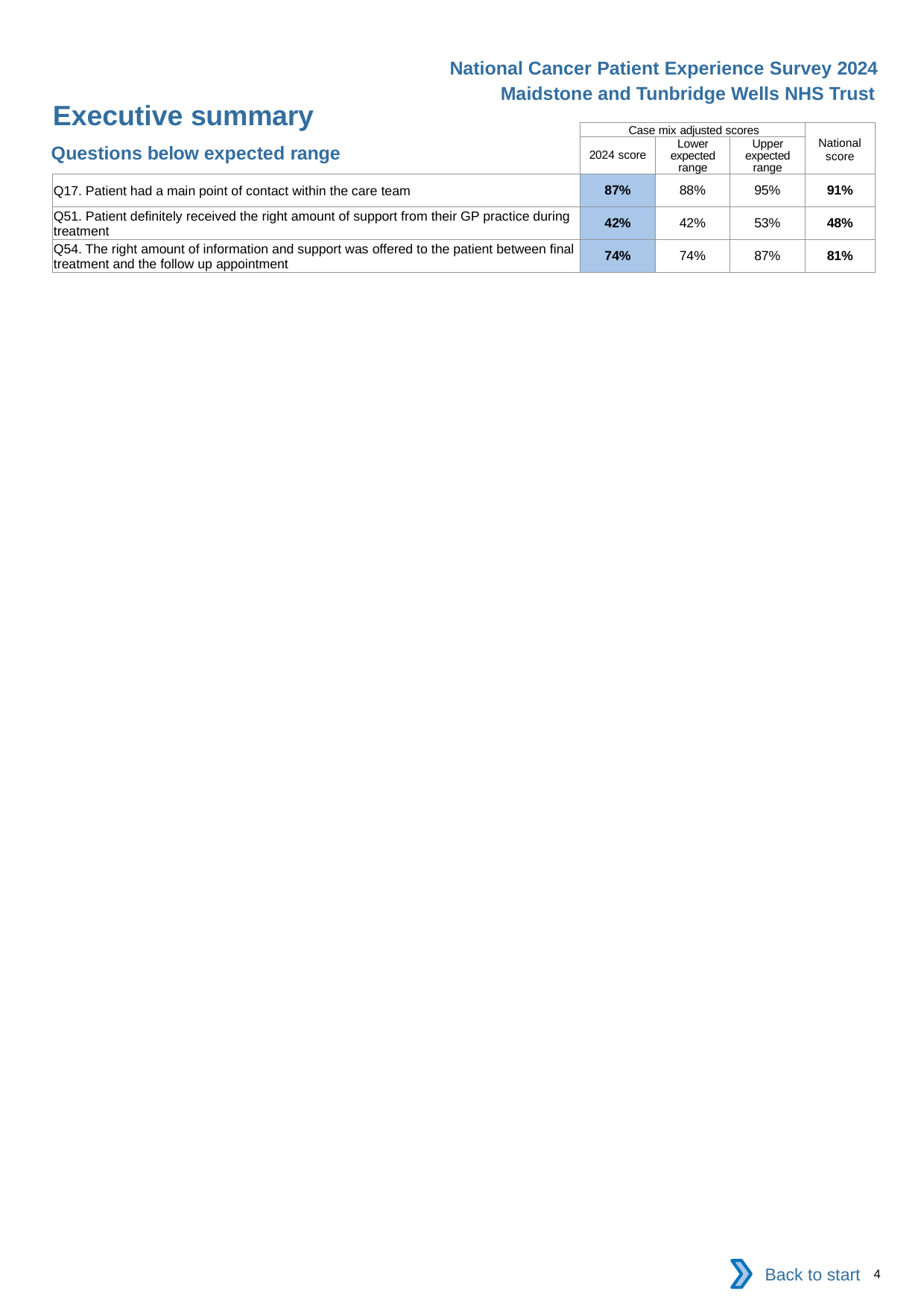

National Cancer Patient Experience Survey 2024
Maidstone and Tunbridge Wells NHS Trust
Executive summary
|  | Case mix adjusted scores |  |  | National score |
| --- | --- | --- | --- | --- |
|  | 2024 score | Lower expected range | Upper expected range |  |
| Q17. Patient had a main point of contact within the care team | 87% | 88% | 95% | 91% |
| Q51. Patient definitely received the right amount of support from their GP practice during treatment | 42% | 42% | 53% | 48% |
| Q54. The right amount of information and support was offered to the patient between final treatment and the follow up appointment | 74% | 74% | 87% | 81% |
Questions below expected range
Back to start

4